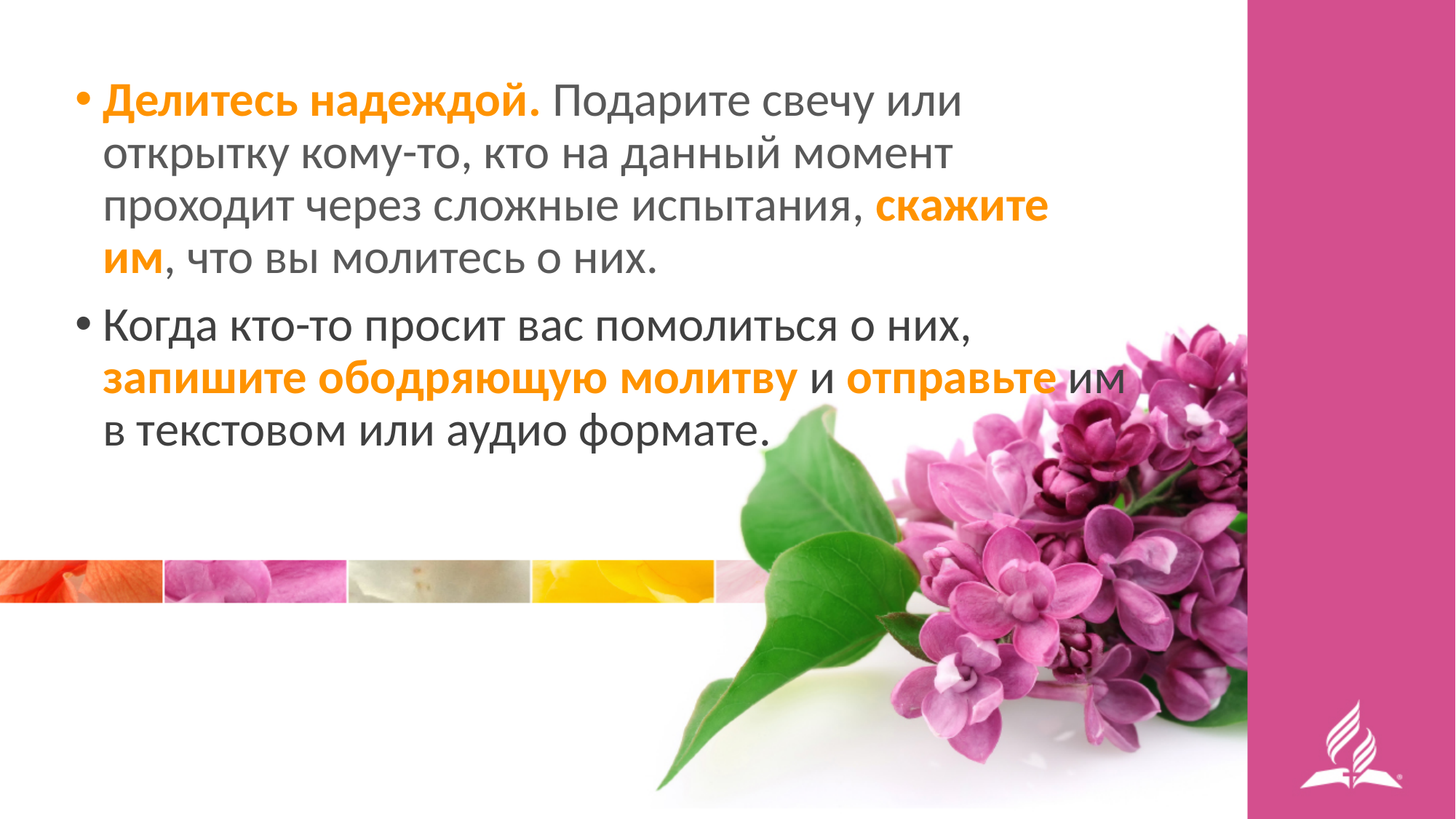

Делитесь надеждой. Подарите свечу или открытку кому-то, кто на данный момент проходит через сложные испытания, скажите им, что вы молитесь о них.
Когда кто-то просит вас помолиться о них, запишите ободряющую молитву и отправьте им в текстовом или аудио формате.